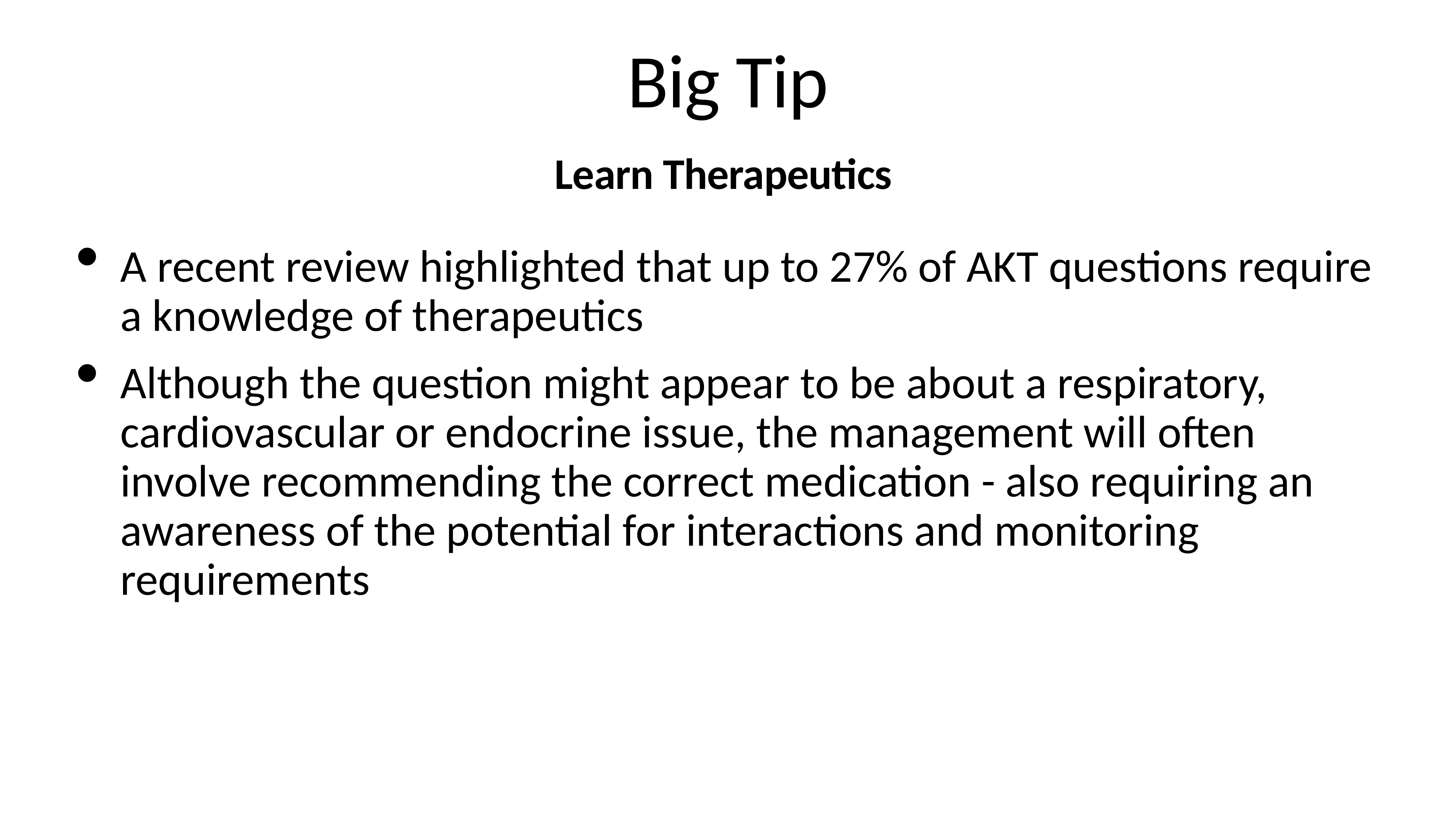

# Big Tip
Learn Therapeutics
A recent review highlighted that up to 27% of AKT questions require a knowledge of therapeutics
Although the question might appear to be about a respiratory, cardiovascular or endocrine issue, the management will often involve recommending the correct medication - also requiring an awareness of the potential for interactions and monitoring requirements